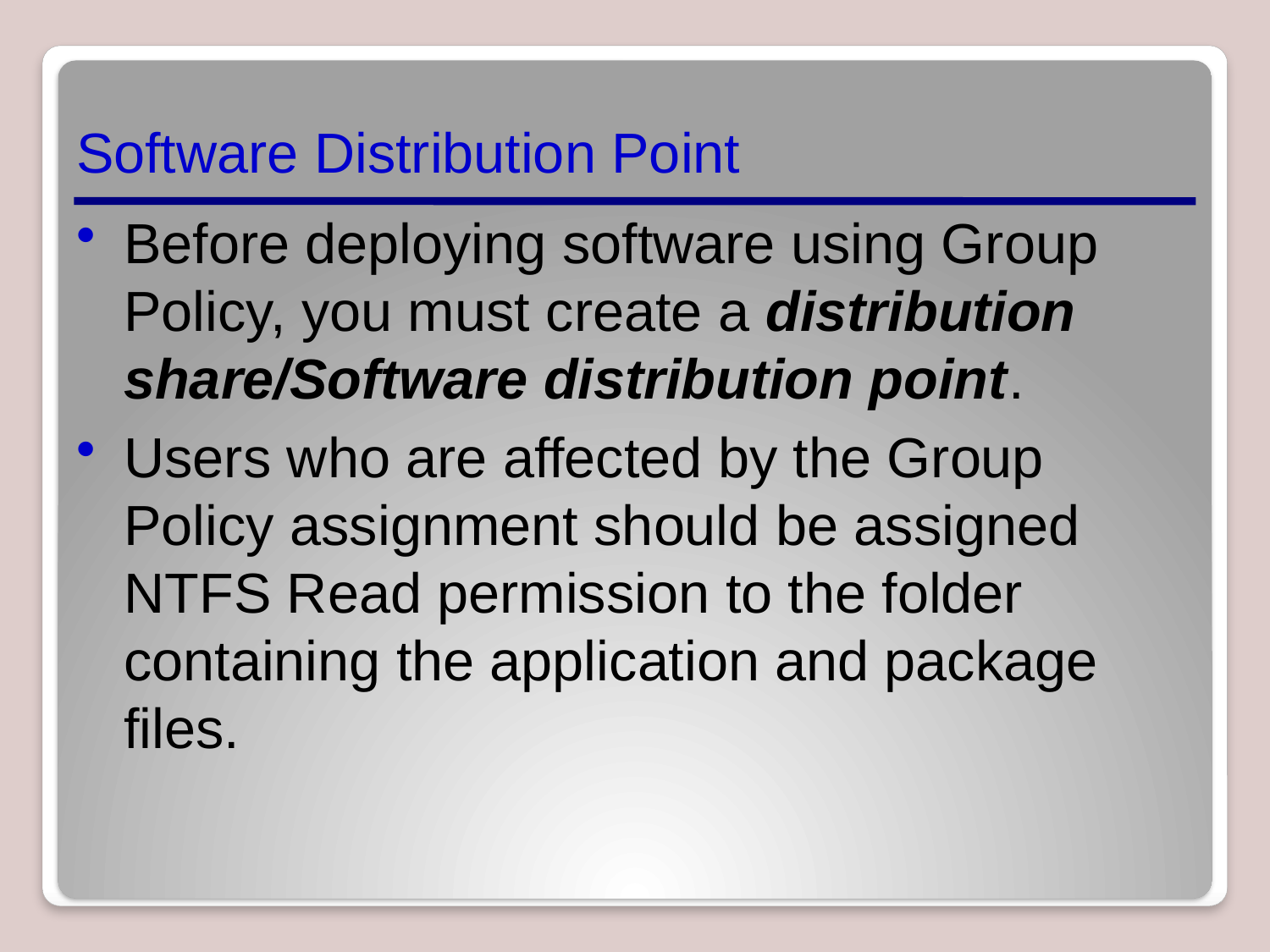

# Software Distribution Point
Before deploying software using Group Policy, you must create a distribution share/Software distribution point.
Users who are affected by the Group Policy assignment should be assigned NTFS Read permission to the folder containing the application and package files.